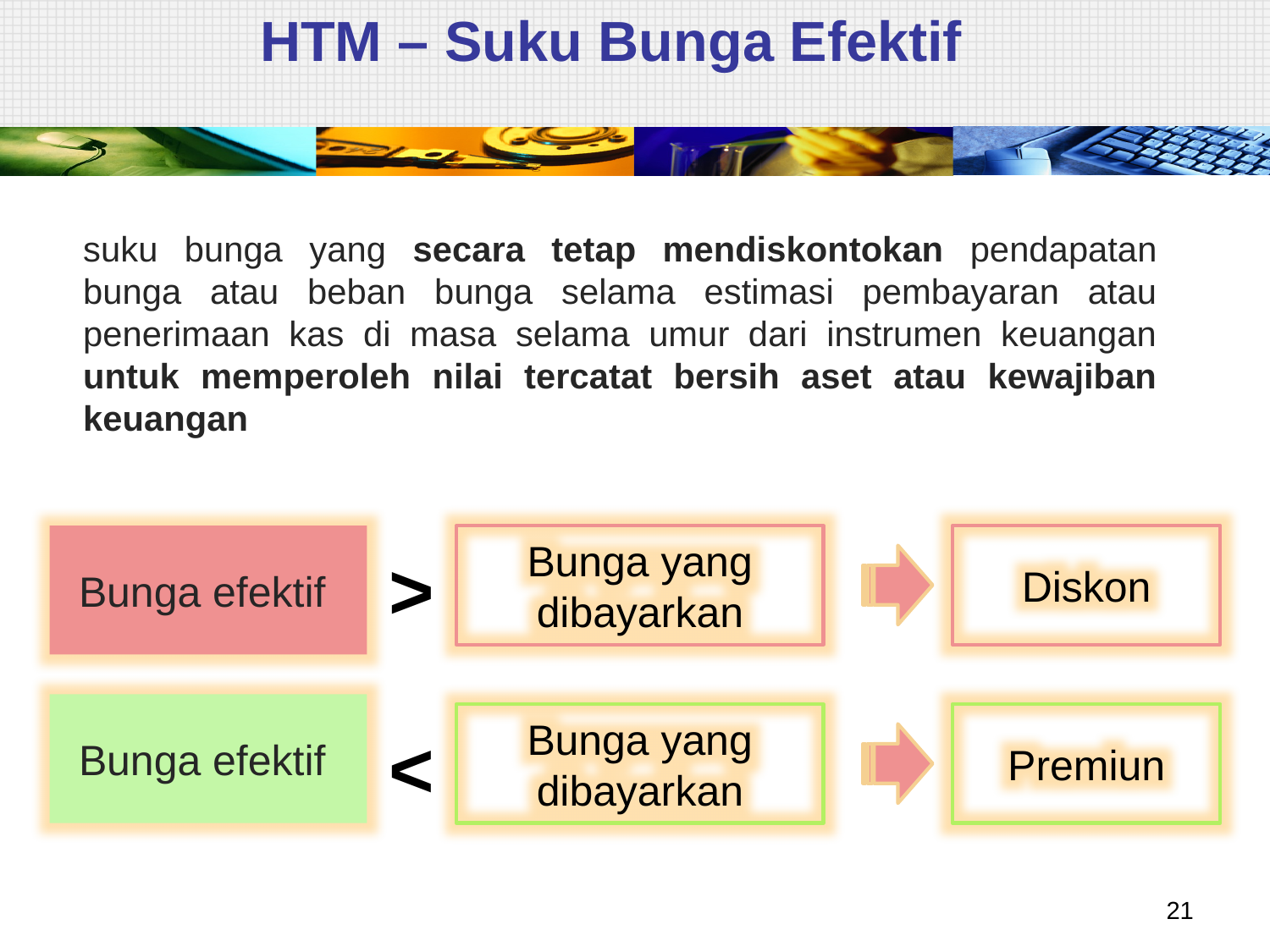

# HTM – Suku Bunga Efektif
suku bunga yang secara tetap mendiskontokan pendapatan bunga atau beban bunga selama estimasi pembayaran atau penerimaan kas di masa selama umur dari instrumen keuangan untuk memperoleh nilai tercatat bersih aset atau kewajiban keuangan
Bunga efektif
Bunga yang dibayarkan
Diskon
>

Bunga efektif
Bunga yang dibayarkan
Premiun
<

21